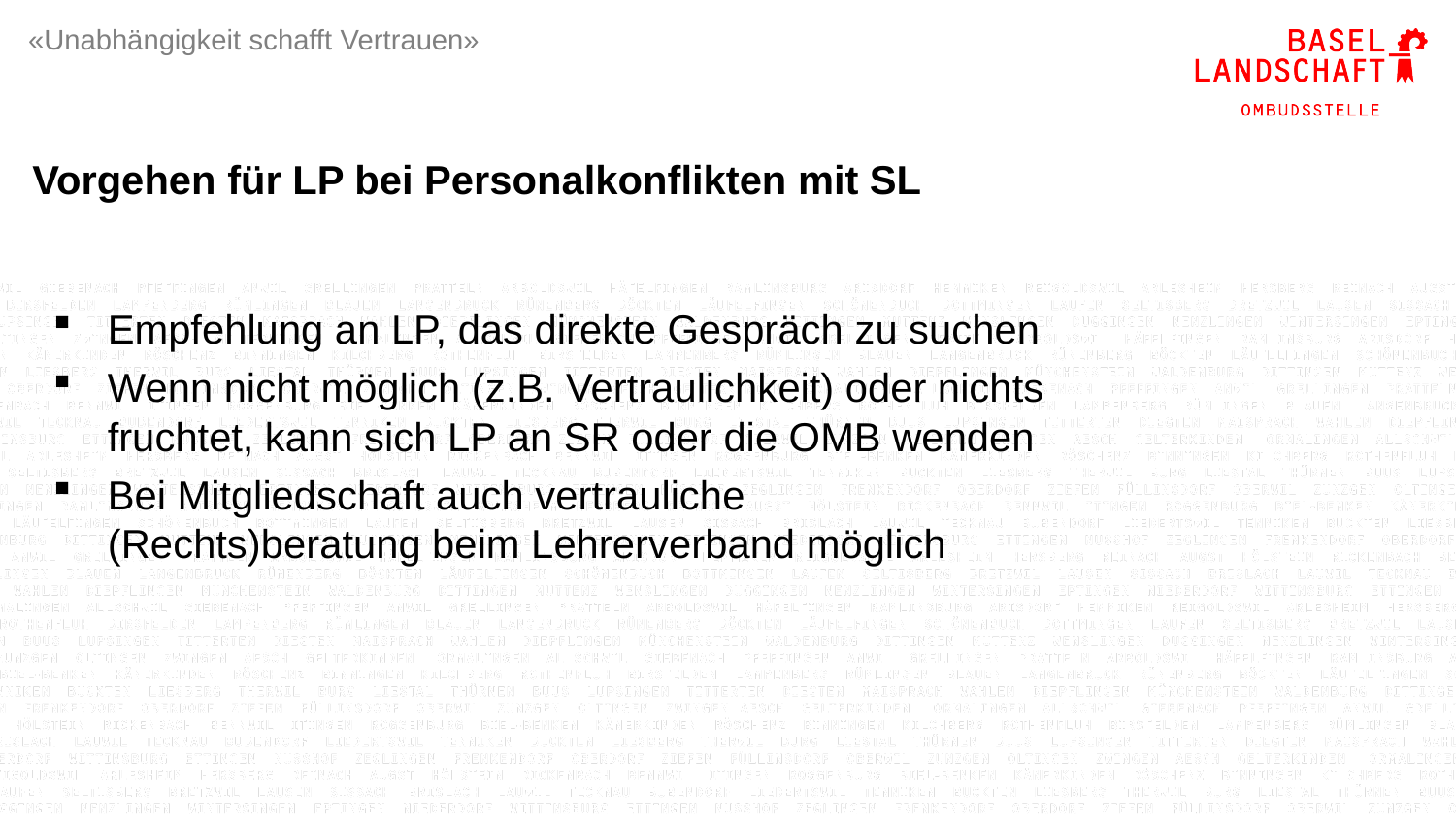

«Unabhängigkeit schafft Vertrauen»
Vorgehen für LP bei Personalkonflikten mit SL
Empfehlung an LP, das direkte Gespräch zu suchen
Wenn nicht möglich (z.B. Vertraulichkeit) oder nichts fruchtet, kann sich LP an SR oder die OMB wenden
Bei Mitgliedschaft auch vertrauliche (Rechts)beratung beim Lehrerverband möglich